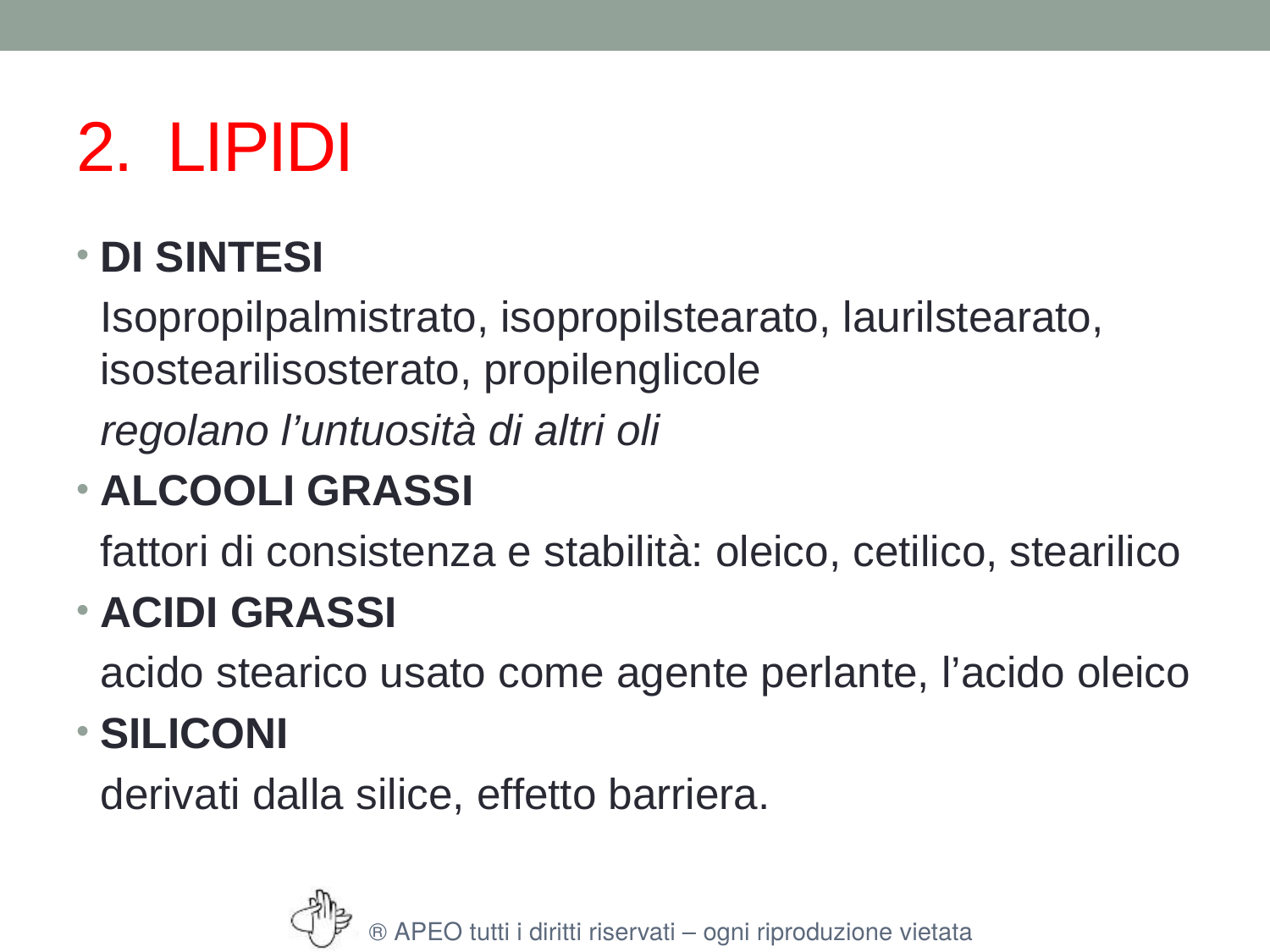

# 2.  LIPIDI
DI SINTESI
	Isopropilpalmistrato, isopropilstearato, laurilstearato, isostearilisosterato, propilenglicole
	regolano l’untuosità di altri oli
ALCOOLI GRASSI
	fattori di consistenza e stabilità: oleico, cetilico, stearilico
ACIDI GRASSI
	acido stearico usato come agente perlante, l’acido oleico
SILICONI
	derivati dalla silice, effetto barriera.